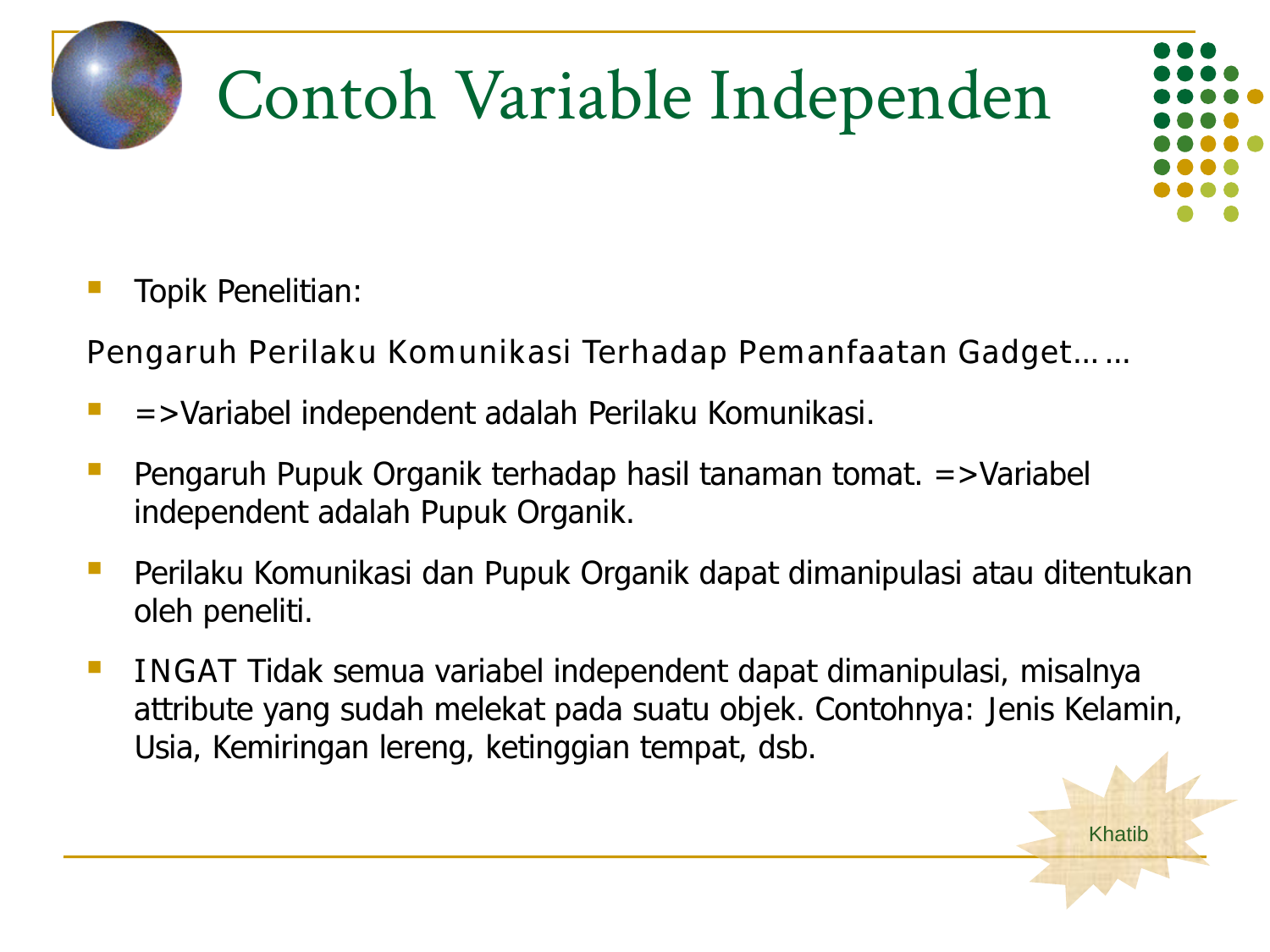

# Contoh Variable Independen
Topik Penelitian:
Pengaruh Perilaku Komunikasi Terhadap Pemanfaatan Gadget……
=>Variabel independent adalah Perilaku Komunikasi.
Pengaruh Pupuk Organik terhadap hasil tanaman tomat. =>Variabel independent adalah Pupuk Organik.
Perilaku Komunikasi dan Pupuk Organik dapat dimanipulasi atau ditentukan oleh peneliti.
INGAT Tidak semua variabel independent dapat dimanipulasi, misalnya attribute yang sudah melekat pada suatu objek. Contohnya: Jenis Kelamin, Usia, Kemiringan lereng, ketinggian tempat, dsb.